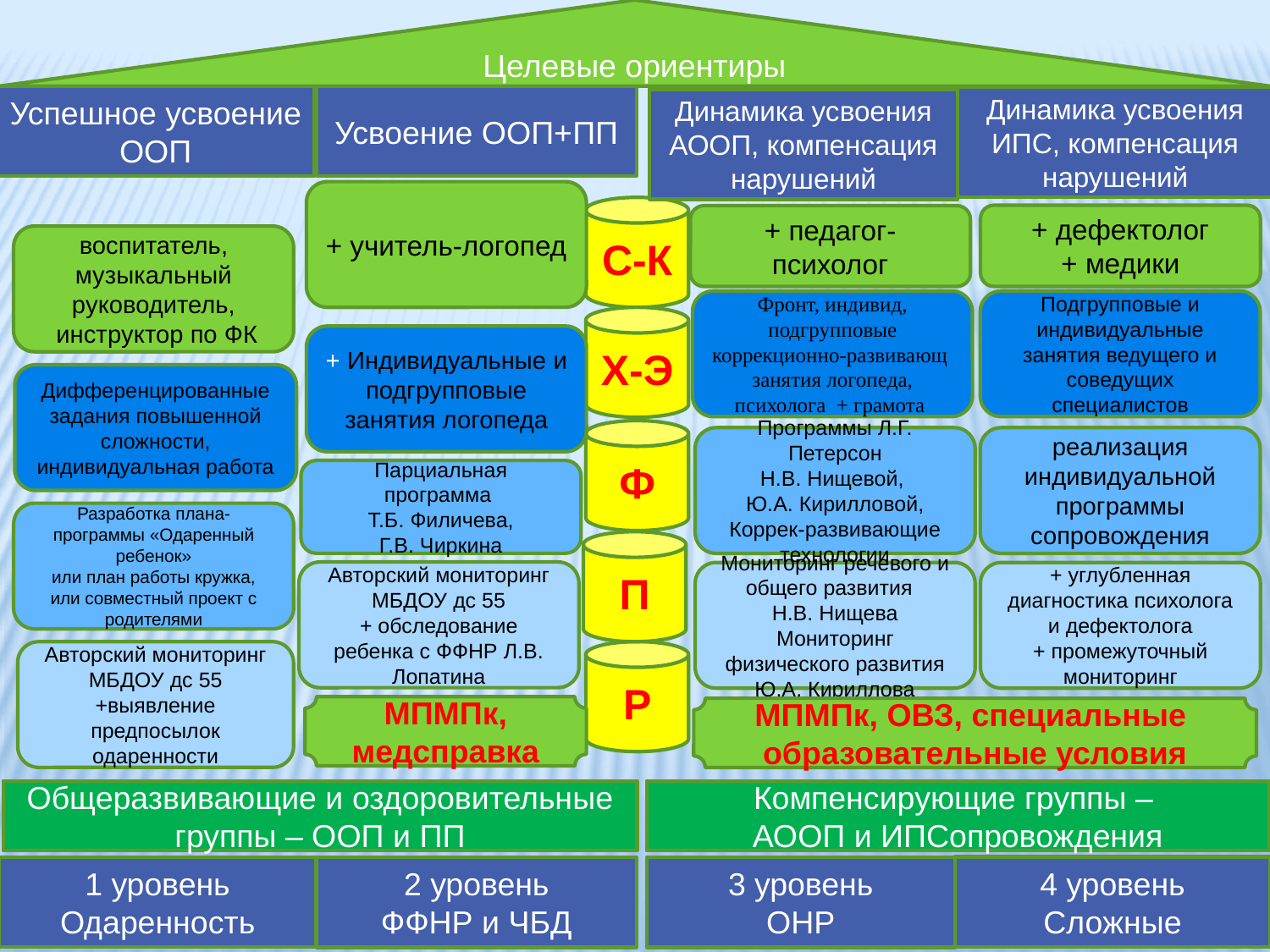

Целевые ориентиры
Успешное усвоение ООП
Усвоение ООП+ПП
Динамика усвоения ИПС, компенсация нарушений
Динамика усвоения АООП, компенсация нарушений
+ учитель-логопед
С-К
+ дефектолог
+ медики
+ педагог-психолог
воспитатель, музыкальный руководитель,
 инструктор по ФК
Фронт, индивид, подгрупповые коррекционно-развивающ  занятия логопеда, психолога  + грамота
Подгрупповые и индивидуальные занятия ведущего и соведущих специалистов
Х-Э
+ Индивидуальные и подгрупповые занятия логопеда
Дифференцированные задания повышенной сложности, индивидуальная работа
Ф
Программы Л.Г. Петерсон
Н.В. Нищевой,
Ю.А. Кирилловой,
Коррек-развивающие технологии
реализация индивидуальной программы сопровождения
Парциальная программа
Т.Б. Филичева,
 Г.В. Чиркина
Разработка плана-программы «Одаренный ребенок»
или план работы кружка,
или совместный проект с родителями
П
Авторский мониторинг МБДОУ дс 55
+ обследование ребенка с ФФНР Л.В. Лопатина
+ углубленная диагностика психолога и дефектолога
+ промежуточный мониторинг
Мониторинг речевого и общего развития
Н.В. Нищева
Мониторинг физического развития Ю.А. Кириллова
Авторский мониторинг МБДОУ дс 55
+выявление предпосылок одаренности
Р
МПМПк, медсправка
МПМПк, ОВЗ, специальные  образовательные условия
Общеразвивающие и оздоровительные группы – ООП и ПП
Компенсирующие группы –
АООП и ИПСопровождения
4 уровень
Сложные
1 уровень
Одаренность
2 уровень
ФФНР и ЧБД
3 уровень
ОНР